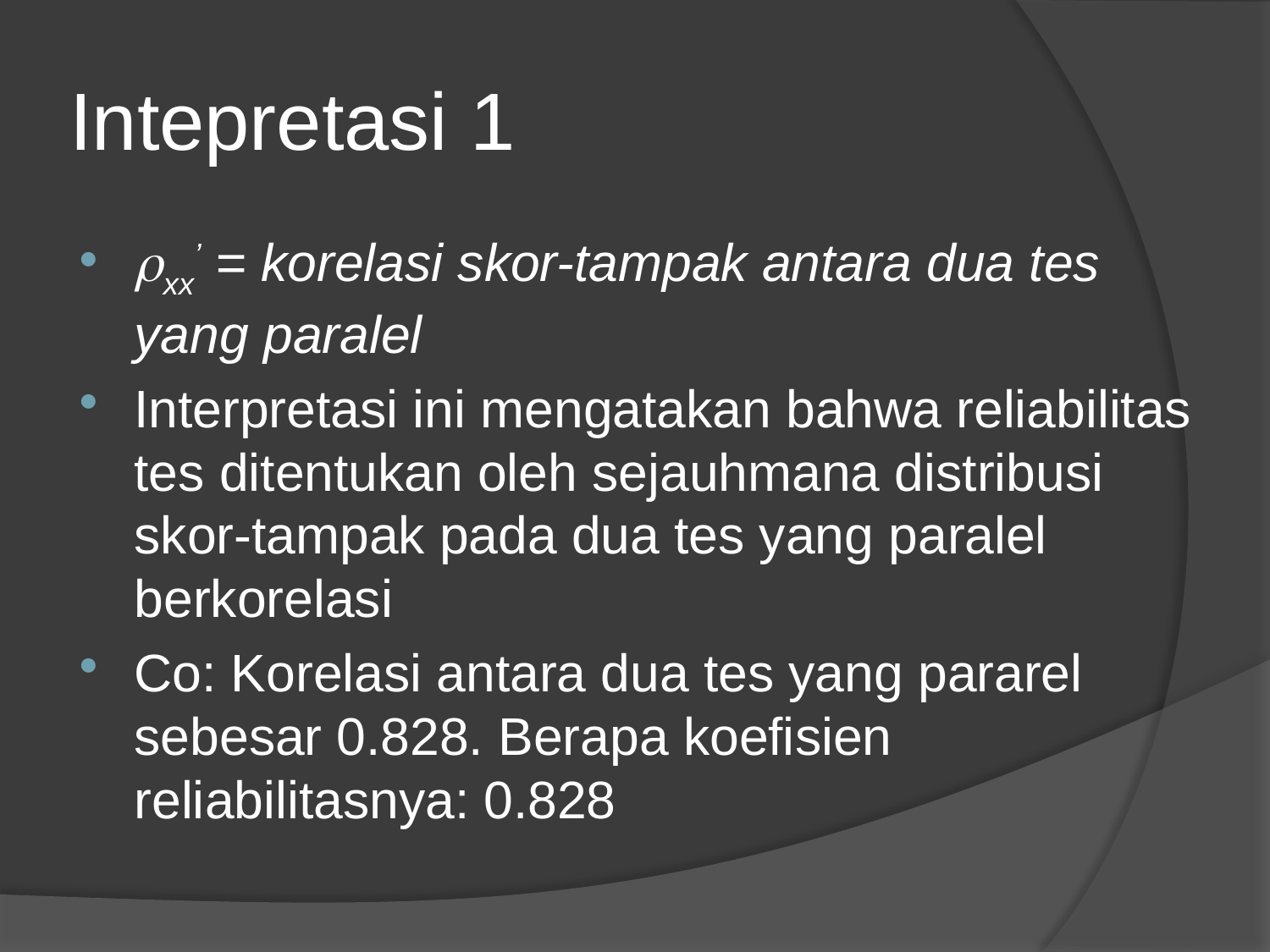

# Intepretasi 1
ρxx’ = korelasi skor-tampak antara dua tes yang paralel
Interpretasi ini mengatakan bahwa reliabilitas tes ditentukan oleh sejauhmana distribusi skor-tampak pada dua tes yang paralel berkorelasi
Co: Korelasi antara dua tes yang pararel sebesar 0.828. Berapa koefisien reliabilitasnya: 0.828